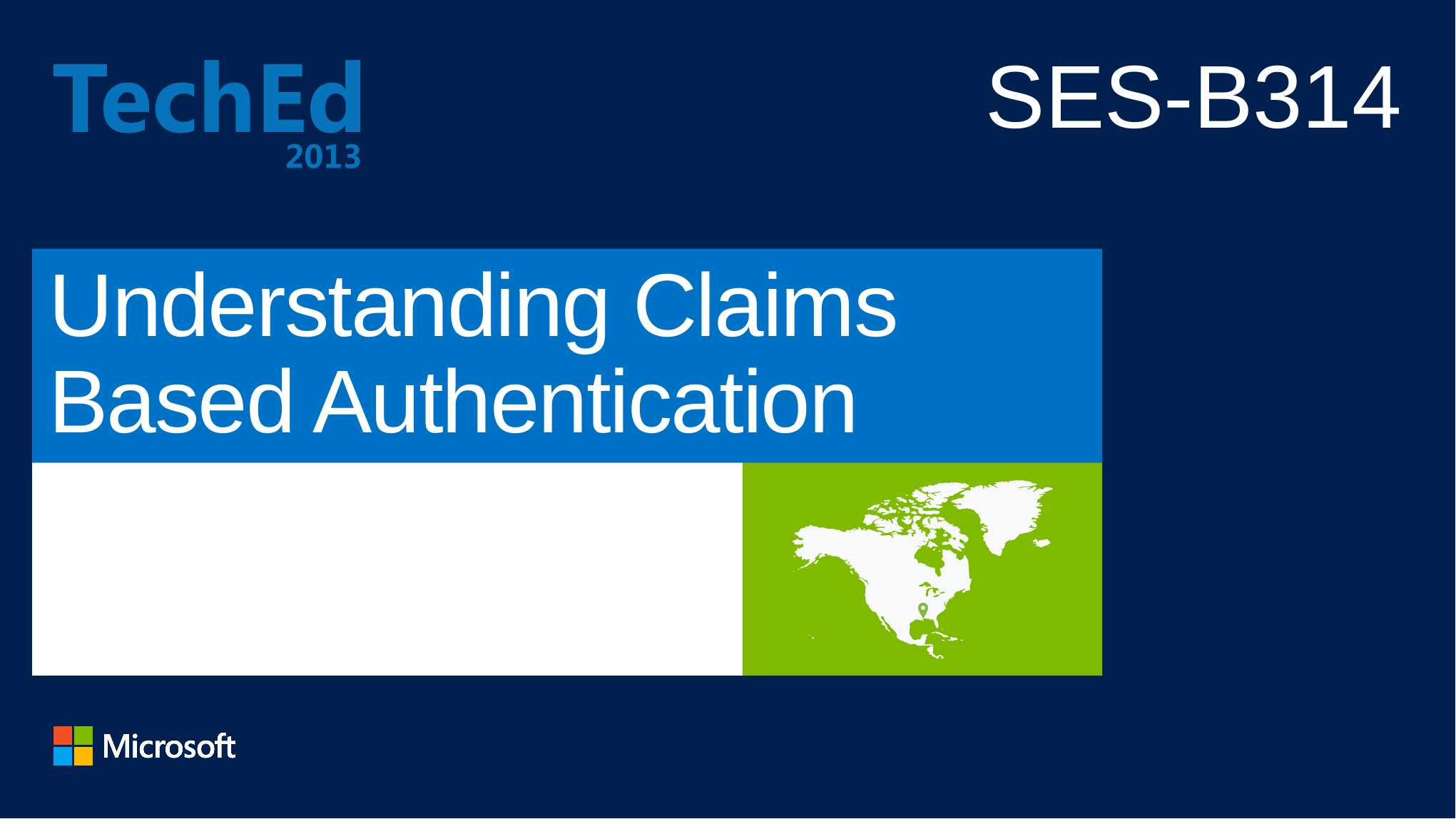

SES-B314
# Understanding Claims Based Authentication
Georgiana Badea
Microsoft Consulting Services